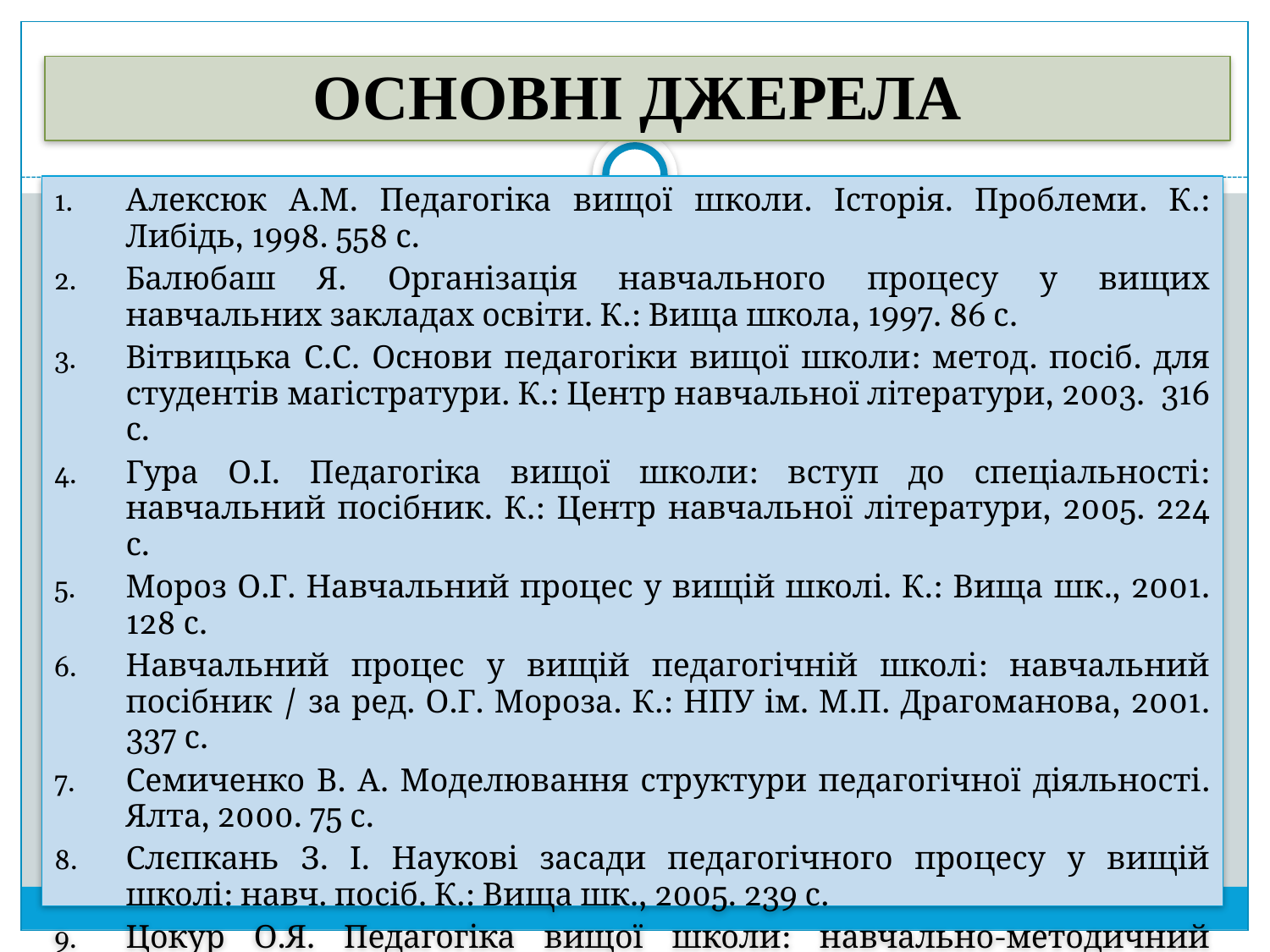

# ОСНОВНІ ДЖЕРЕЛА
Алексюк А.М. Педагогіка вищої школи. Історія. Проблеми. К.: Либідь, 1998. 558 с.
Балюбаш Я. Організація навчального процесу у вищих навчальних закладах освіти. К.: Вища школа, 1997. 86 с.
Вітвицька С.С. Основи педагогіки вищої школи: метод. посіб. для студентів магістратури. К.: Центр навчальної літератури, 2003.  316 с.
Гура О.І. Педагогіка вищої школи: вступ до спеціальності: навчальний посібник. К.: Центр навчальної літератури, 2005. 224 с.
Мороз О.Г. Навчальний процес у вищій школі. К.: Вища шк., 2001. 128 с.
Навчальний процес у вищій педагогічній школі: навчальний посібник / за ред. О.Г. Мороза. К.: НПУ ім. М.П. Драгоманова, 2001. 337 с.
Семиченко В. А. Моделювання структури педагогічної діяльності. Ялта, 2000. 75 с.
Слєпкань З. І. Наукові засади педагогічного процесу у вищій школі: навч. посіб. К.: Вища шк., 2005. 239 с.
Цокур О.Я. Педагогіка вищої школи: навчально-методичний посібник.  Одеса, 2002. 424 с.